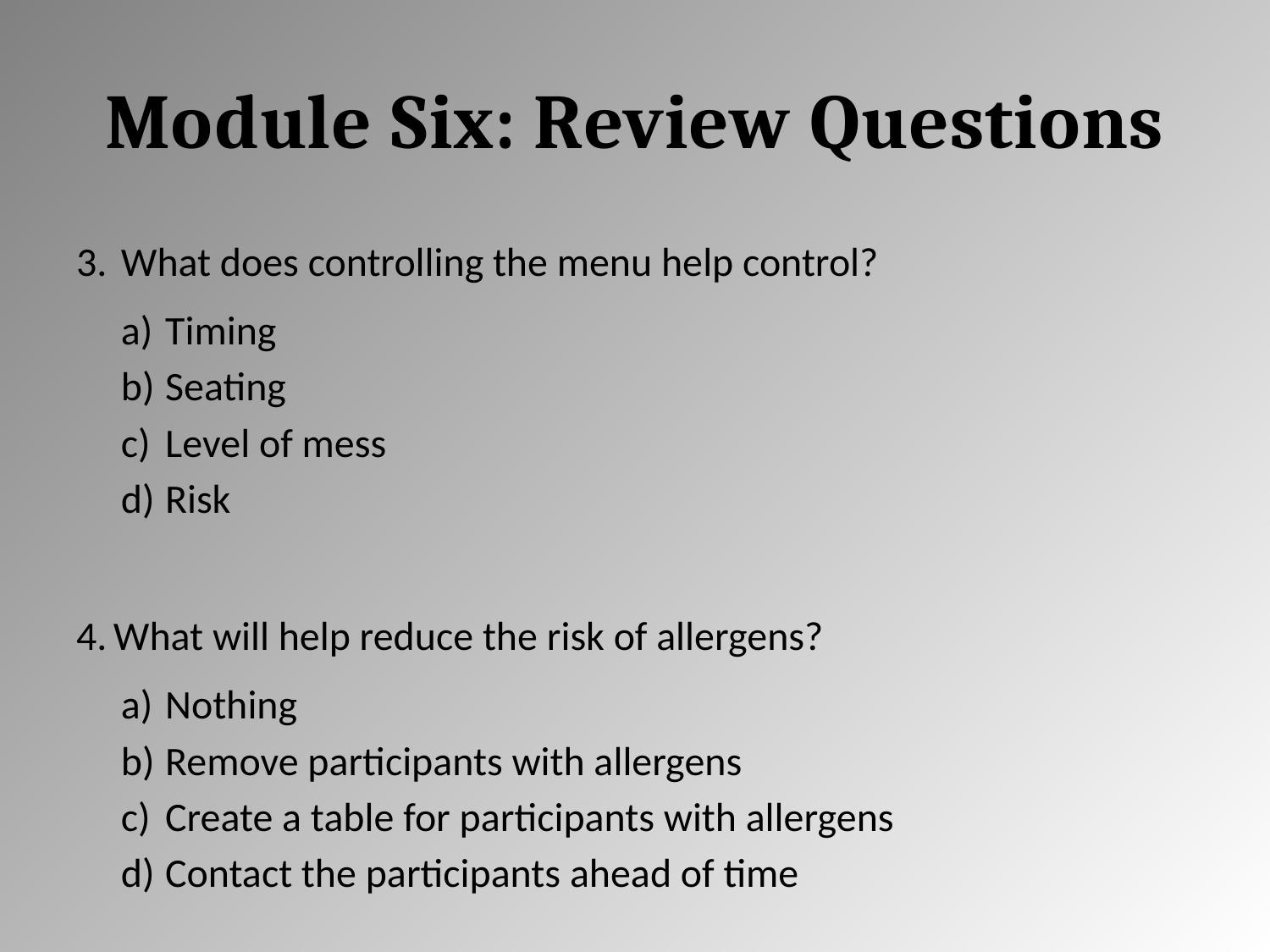

# Module Six: Review Questions
What does controlling the menu help control?
Timing
Seating
Level of mess
Risk

What will help reduce the risk of allergens?
Nothing
Remove participants with allergens
Create a table for participants with allergens
Contact the participants ahead of time